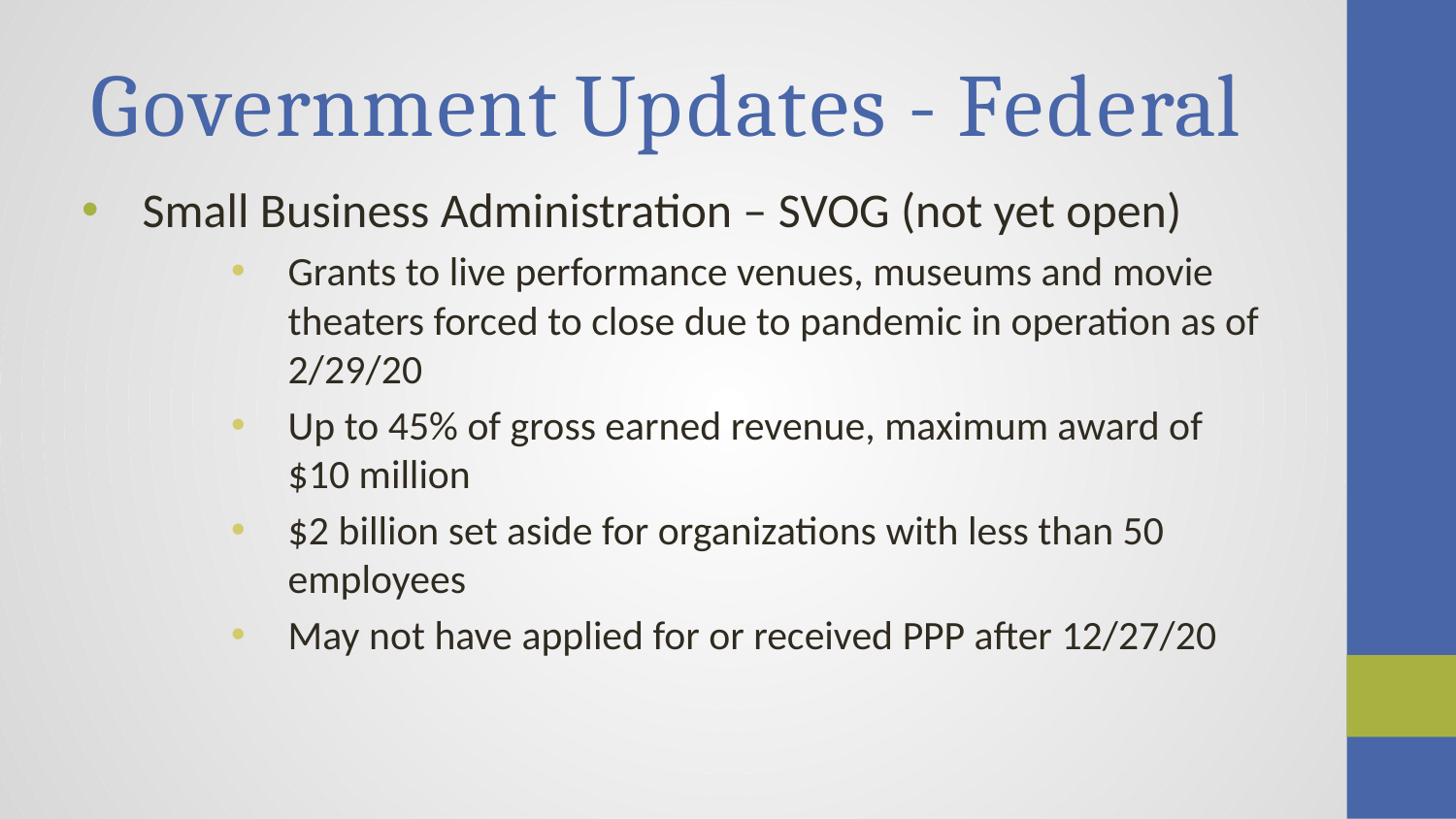

# Government Updates - Federal
Small Business Administration – SVOG (not yet open)
Grants to live performance venues, museums and movie theaters forced to close due to pandemic in operation as of 2/29/20
Up to 45% of gross earned revenue, maximum award of $10 million
$2 billion set aside for organizations with less than 50 employees
May not have applied for or received PPP after 12/27/20